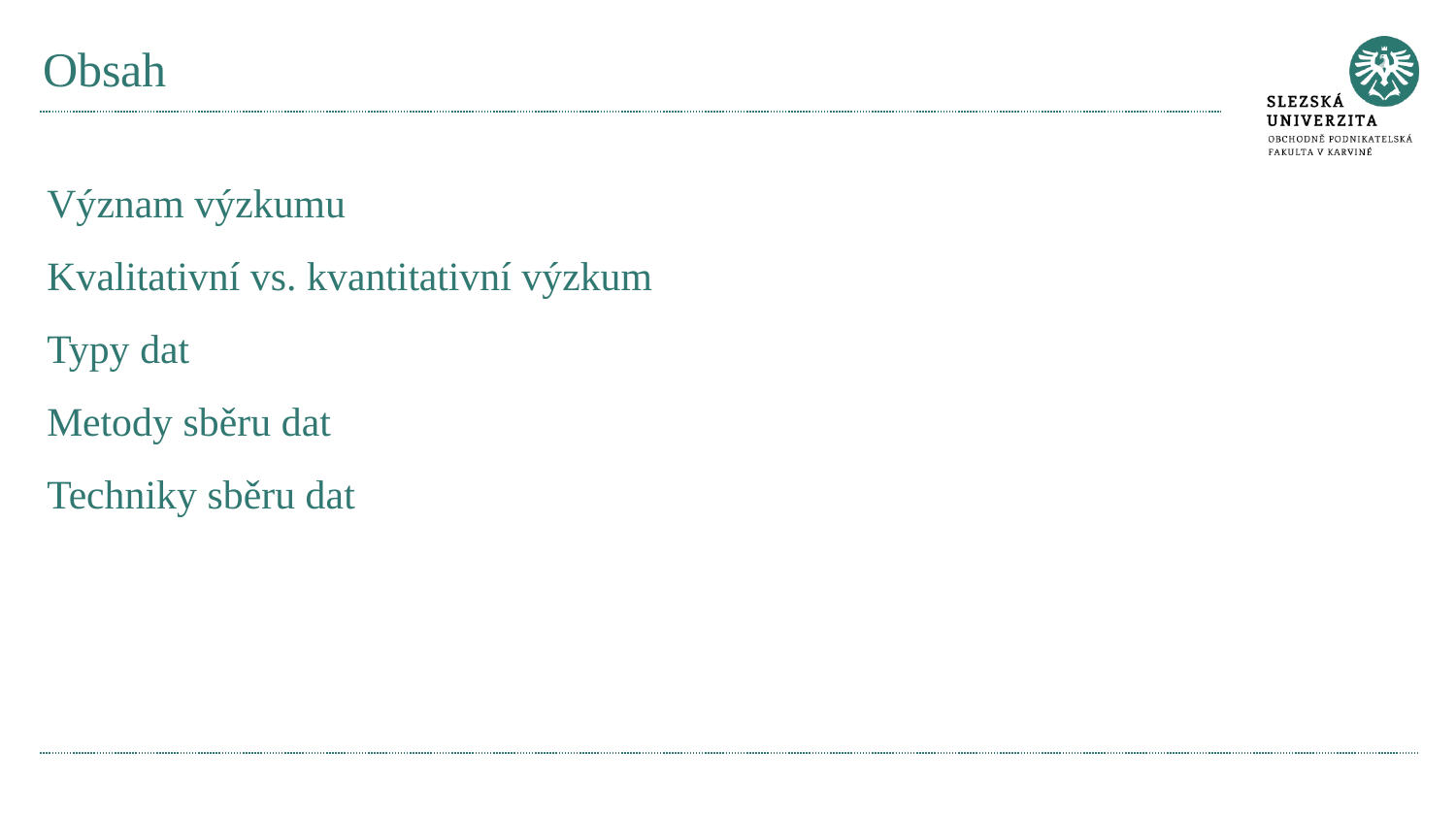

# Obsah
Význam výzkumu
Kvalitativní vs. kvantitativní výzkum
Typy dat
Metody sběru dat
Techniky sběru dat